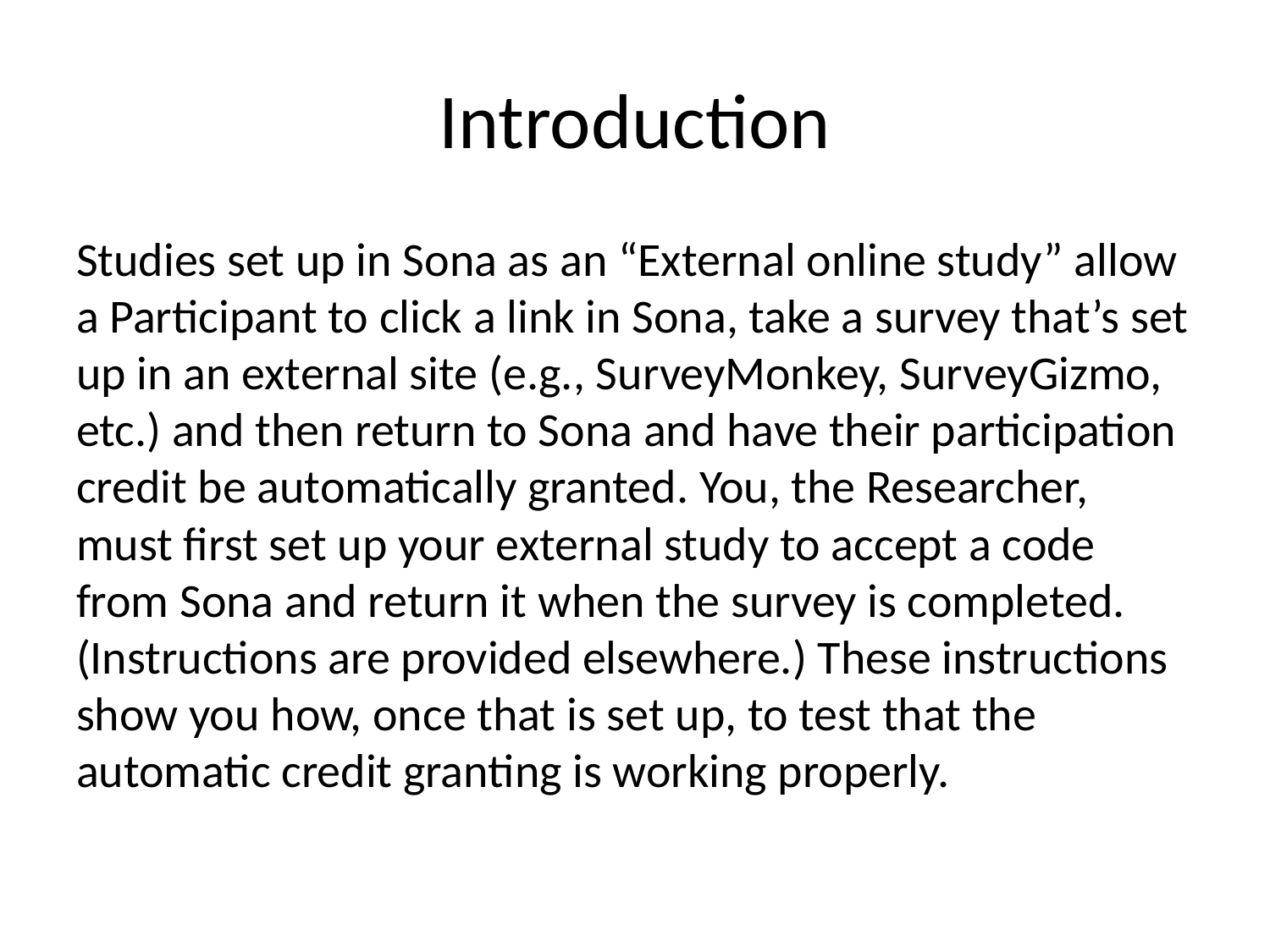

# Introduction
Studies set up in Sona as an “External online study” allow a Participant to click a link in Sona, take a survey that’s set up in an external site (e.g., SurveyMonkey, SurveyGizmo, etc.) and then return to Sona and have their participation credit be automatically granted. You, the Researcher, must first set up your external study to accept a code from Sona and return it when the survey is completed. (Instructions are provided elsewhere.) These instructions show you how, once that is set up, to test that the automatic credit granting is working properly.